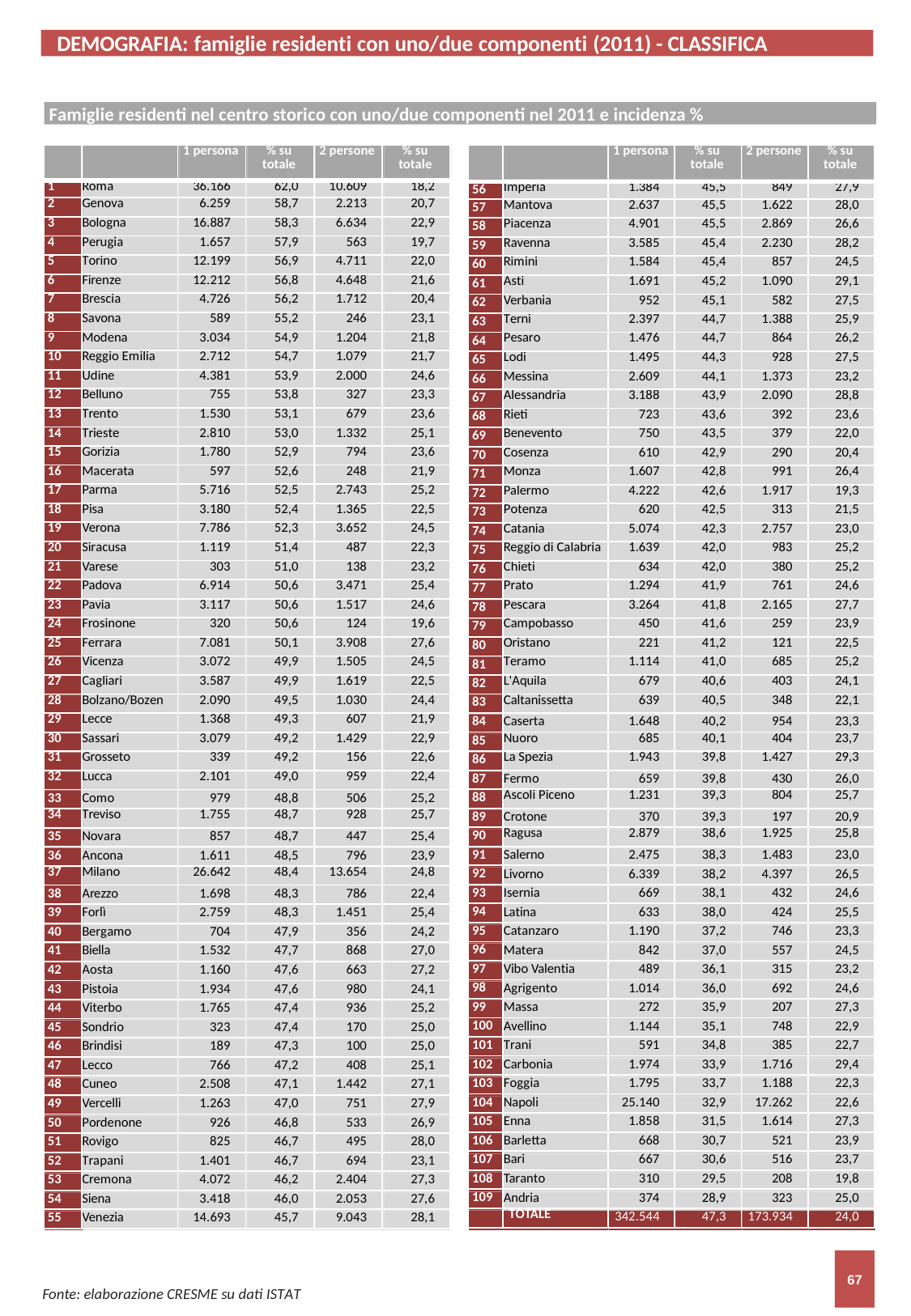

DEMOGRAFIA: famiglie residenti con uno/due componenti (2011) - CLASSIFICA
Famiglie residenti nel centro storico con uno/due componenti nel 2011 e incidenza %

|  |  | 1 persona | % su totale | 2 persone | % su totale |
| --- | --- | --- | --- | --- | --- |
| 1 | Roma | 36.166 | 62,0 | 10.609 | 18,2 |
| 2 | Genova | 6.259 | 58,7 | 2.213 | 20,7 |
| 3 | Bologna | 16.887 | 58,3 | 6.634 | 22,9 |
| 4 | Perugia | 1.657 | 57,9 | 563 | 19,7 |
| 5 | Torino | 12.199 | 56,9 | 4.711 | 22,0 |
| 6 | Firenze | 12.212 | 56,8 | 4.648 | 21,6 |
| 7 | Brescia | 4.726 | 56,2 | 1.712 | 20,4 |
| 8 | Savona | 589 | 55,2 | 246 | 23,1 |
| 9 | Modena | 3.034 | 54,9 | 1.204 | 21,8 |
| 10 | Reggio Emilia | 2.712 | 54,7 | 1.079 | 21,7 |
| 11 | Udine | 4.381 | 53,9 | 2.000 | 24,6 |
| 12 | Belluno | 755 | 53,8 | 327 | 23,3 |
| 13 | Trento | 1.530 | 53,1 | 679 | 23,6 |
| 14 | Trieste | 2.810 | 53,0 | 1.332 | 25,1 |
| 15 | Gorizia | 1.780 | 52,9 | 794 | 23,6 |
| 16 | Macerata | 597 | 52,6 | 248 | 21,9 |
| 17 | Parma | 5.716 | 52,5 | 2.743 | 25,2 |
| 18 | Pisa | 3.180 | 52,4 | 1.365 | 22,5 |
| 19 | Verona | 7.786 | 52,3 | 3.652 | 24,5 |
| 20 | Siracusa | 1.119 | 51,4 | 487 | 22,3 |
| 21 | Varese | 303 | 51,0 | 138 | 23,2 |
| 22 | Padova | 6.914 | 50,6 | 3.471 | 25,4 |
| 23 | Pavia | 3.117 | 50,6 | 1.517 | 24,6 |
| 24 | Frosinone | 320 | 50,6 | 124 | 19,6 |
| 25 | Ferrara | 7.081 | 50,1 | 3.908 | 27,6 |
| 26 | Vicenza | 3.072 | 49,9 | 1.505 | 24,5 |
| 27 | Cagliari | 3.587 | 49,9 | 1.619 | 22,5 |
| 28 | Bolzano/Bozen | 2.090 | 49,5 | 1.030 | 24,4 |
| 29 | Lecce | 1.368 | 49,3 | 607 | 21,9 |
| 30 | Sassari | 3.079 | 49,2 | 1.429 | 22,9 |
| 31 | Grosseto | 339 | 49,2 | 156 | 22,6 |
| 32 | Lucca | 2.101 | 49,0 | 959 | 22,4 |
| 33 | Como | 979 | 48,8 | 506 | 25,2 |
| 34 | Treviso | 1.755 | 48,7 | 928 | 25,7 |
| 35 | Novara | 857 | 48,7 | 447 | 25,4 |
| 36 | Ancona | 1.611 | 48,5 | 796 | 23,9 |
| 37 | Milano | 26.642 | 48,4 | 13.654 | 24,8 |
| 38 | Arezzo | 1.698 | 48,3 | 786 | 22,4 |
| 39 | Forlì | 2.759 | 48,3 | 1.451 | 25,4 |
| 40 | Bergamo | 704 | 47,9 | 356 | 24,2 |
| 41 | Biella | 1.532 | 47,7 | 868 | 27,0 |
| 42 | Aosta | 1.160 | 47,6 | 663 | 27,2 |
| 43 | Pistoia | 1.934 | 47,6 | 980 | 24,1 |
| 44 | Viterbo | 1.765 | 47,4 | 936 | 25,2 |
| 45 | Sondrio | 323 | 47,4 | 170 | 25,0 |
| 46 | Brindisi | 189 | 47,3 | 100 | 25,0 |
| 47 | Lecco | 766 | 47,2 | 408 | 25,1 |
| 48 | Cuneo | 2.508 | 47,1 | 1.442 | 27,1 |
| 49 | Vercelli | 1.263 | 47,0 | 751 | 27,9 |
| 50 | Pordenone | 926 | 46,8 | 533 | 26,9 |
| 51 | Rovigo | 825 | 46,7 | 495 | 28,0 |
| 52 | Trapani | 1.401 | 46,7 | 694 | 23,1 |
| 53 | Cremona | 4.072 | 46,2 | 2.404 | 27,3 |
| 54 | Siena | 3.418 | 46,0 | 2.053 | 27,6 |
| 55 | Venezia | 14.693 | 45,7 | 9.043 | 28,1 |
|  |  | 1 persona | % su totale | 2 persone | % su totale |
| --- | --- | --- | --- | --- | --- |
| 56 | Imperia | 1.384 | 45,5 | 849 | 27,9 |
| 57 | Mantova | 2.637 | 45,5 | 1.622 | 28,0 |
| 58 | Piacenza | 4.901 | 45,5 | 2.869 | 26,6 |
| 59 | Ravenna | 3.585 | 45,4 | 2.230 | 28,2 |
| 60 | Rimini | 1.584 | 45,4 | 857 | 24,5 |
| 61 | Asti | 1.691 | 45,2 | 1.090 | 29,1 |
| 62 | Verbania | 952 | 45,1 | 582 | 27,5 |
| 63 | Terni | 2.397 | 44,7 | 1.388 | 25,9 |
| 64 | Pesaro | 1.476 | 44,7 | 864 | 26,2 |
| 65 | Lodi | 1.495 | 44,3 | 928 | 27,5 |
| 66 | Messina | 2.609 | 44,1 | 1.373 | 23,2 |
| 67 | Alessandria | 3.188 | 43,9 | 2.090 | 28,8 |
| 68 | Rieti | 723 | 43,6 | 392 | 23,6 |
| 69 | Benevento | 750 | 43,5 | 379 | 22,0 |
| 70 | Cosenza | 610 | 42,9 | 290 | 20,4 |
| 71 | Monza | 1.607 | 42,8 | 991 | 26,4 |
| 72 | Palermo | 4.222 | 42,6 | 1.917 | 19,3 |
| 73 | Potenza | 620 | 42,5 | 313 | 21,5 |
| 74 | Catania | 5.074 | 42,3 | 2.757 | 23,0 |
| 75 | Reggio di Calabria | 1.639 | 42,0 | 983 | 25,2 |
| 76 | Chieti | 634 | 42,0 | 380 | 25,2 |
| 77 | Prato | 1.294 | 41,9 | 761 | 24,6 |
| 78 | Pescara | 3.264 | 41,8 | 2.165 | 27,7 |
| 79 | Campobasso | 450 | 41,6 | 259 | 23,9 |
| 80 | Oristano | 221 | 41,2 | 121 | 22,5 |
| 81 | Teramo | 1.114 | 41,0 | 685 | 25,2 |
| 82 | L'Aquila | 679 | 40,6 | 403 | 24,1 |
| 83 | Caltanissetta | 639 | 40,5 | 348 | 22,1 |
| 84 | Caserta | 1.648 | 40,2 | 954 | 23,3 |
| 85 | Nuoro | 685 | 40,1 | 404 | 23,7 |
| 86 | La Spezia | 1.943 | 39,8 | 1.427 | 29,3 |
| 87 | Fermo | 659 | 39,8 | 430 | 26,0 |
| 88 | Ascoli Piceno | 1.231 | 39,3 | 804 | 25,7 |
| 89 | Crotone | 370 | 39,3 | 197 | 20,9 |
| 90 | Ragusa | 2.879 | 38,6 | 1.925 | 25,8 |
| 91 | Salerno | 2.475 | 38,3 | 1.483 | 23,0 |
| 92 | Livorno | 6.339 | 38,2 | 4.397 | 26,5 |
| 93 | Isernia | 669 | 38,1 | 432 | 24,6 |
| 94 | Latina | 633 | 38,0 | 424 | 25,5 |
| 95 | Catanzaro | 1.190 | 37,2 | 746 | 23,3 |
| 96 | Matera | 842 | 37,0 | 557 | 24,5 |
| 97 | Vibo Valentia | 489 | 36,1 | 315 | 23,2 |
| 98 | Agrigento | 1.014 | 36,0 | 692 | 24,6 |
| 99 | Massa | 272 | 35,9 | 207 | 27,3 |
| 100 | Avellino | 1.144 | 35,1 | 748 | 22,9 |
| 101 | Trani | 591 | 34,8 | 385 | 22,7 |
| 102 | Carbonia | 1.974 | 33,9 | 1.716 | 29,4 |
| 103 | Foggia | 1.795 | 33,7 | 1.188 | 22,3 |
| 104 | Napoli | 25.140 | 32,9 | 17.262 | 22,6 |
| 105 | Enna | 1.858 | 31,5 | 1.614 | 27,3 |
| 106 | Barletta | 668 | 30,7 | 521 | 23,9 |
| 107 | Bari | 667 | 30,6 | 516 | 23,7 |
| 108 | Taranto | 310 | 29,5 | 208 | 19,8 |
| 109 | Andria | 374 | 28,9 | 323 | 25,0 |
|  | TOTALE | 342.544 | 47,3 | 173.934 | 24,0 |
67
Fonte: elaborazione CRESME su dati ISTAT